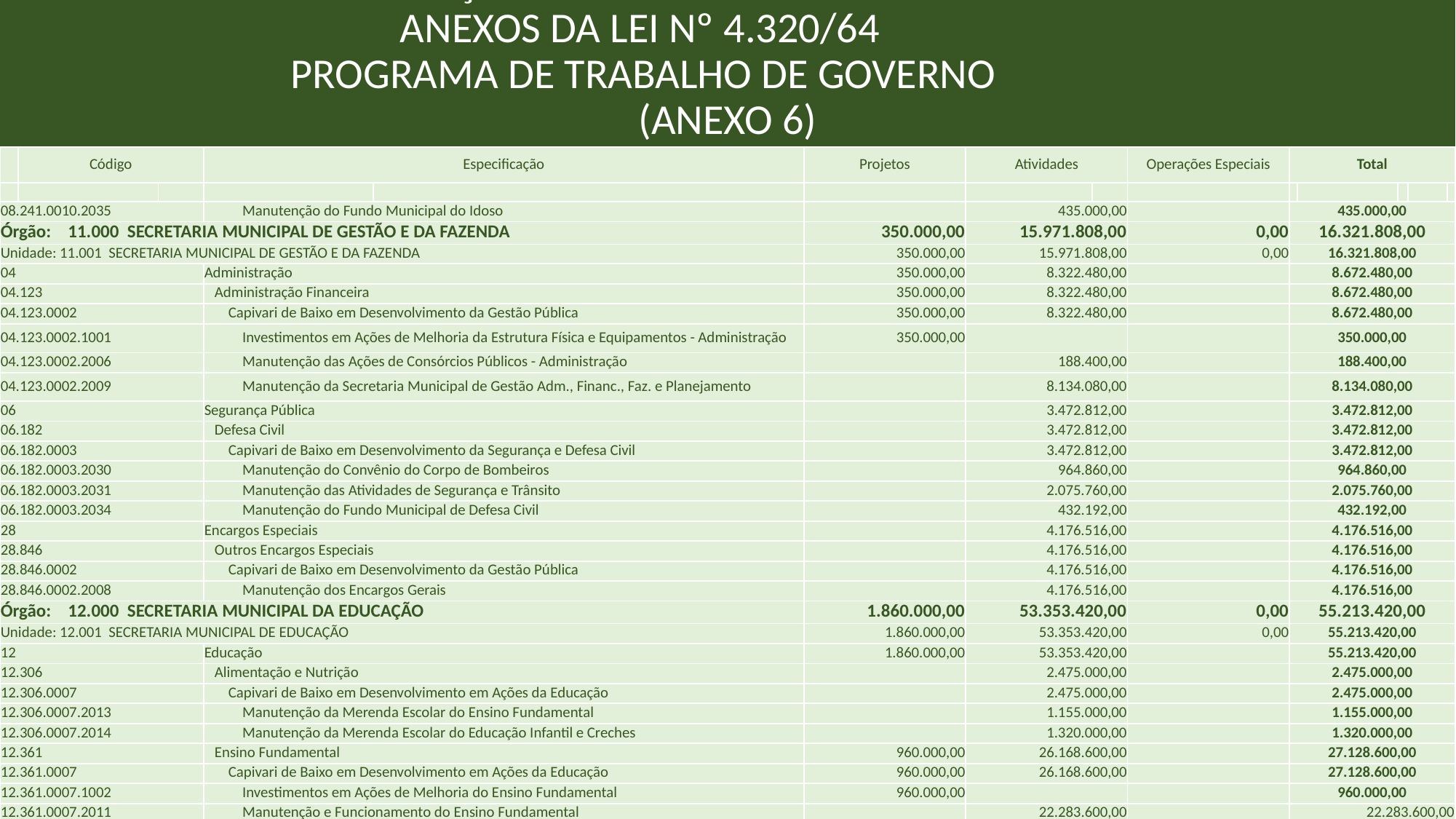

# MUNICIPIO DE CAPIVARI DE BAIXO - SC LEI ORÇAMENTÁRIA ANUAL - 2025 ANEXOS DA LEI Nº 4.320/64 PROGRAMA DE TRABALHO DE GOVERNO (ANEXO 6)
|  | Código |  | Especificação |  | Projetos | Atividades |  | Operações Especiais | Total |  |  |  |  |
| --- | --- | --- | --- | --- | --- | --- | --- | --- | --- | --- | --- | --- | --- |
|  |  |  |  |  |  |  |  |  |  |  |  |  |  |
| 08.241.0010.2035 |  |  | Manutenção do Fundo Municipal do Idoso |  |  | 435.000,00 |  |  | 435.000,00 |  |  |  |  |
| Órgão: 11.000 SECRETARIA MUNICIPAL DE GESTÃO E DA FAZENDA |  |  |  |  | 350.000,00 | 15.971.808,00 |  | 0,00 | 16.321.808,00 |  |  |  |  |
| Unidade: 11.001 SECRETARIA MUNICIPAL DE GESTÃO E DA FAZENDA |  |  |  |  | 350.000,00 | 15.971.808,00 |  | 0,00 | 16.321.808,00 |  |  |  |  |
| 04 |  |  | Administração |  | 350.000,00 | 8.322.480,00 |  |  | 8.672.480,00 |  |  |  |  |
| 04.123 |  |  | Administração Financeira |  | 350.000,00 | 8.322.480,00 |  |  | 8.672.480,00 |  |  |  |  |
| 04.123.0002 |  |  | Capivari de Baixo em Desenvolvimento da Gestão Pública |  | 350.000,00 | 8.322.480,00 |  |  | 8.672.480,00 |  |  |  |  |
| 04.123.0002.1001 |  |  | Investimentos em Ações de Melhoria da Estrutura Física e Equipamentos - Administração |  | 350.000,00 |  |  |  | 350.000,00 |  |  |  |  |
| 04.123.0002.2006 |  |  | Manutenção das Ações de Consórcios Públicos - Administração |  |  | 188.400,00 |  |  | 188.400,00 |  |  |  |  |
| 04.123.0002.2009 |  |  | Manutenção da Secretaria Municipal de Gestão Adm., Financ., Faz. e Planejamento |  |  | 8.134.080,00 |  |  | 8.134.080,00 |  |  |  |  |
| 06 |  |  | Segurança Pública |  |  | 3.472.812,00 |  |  | 3.472.812,00 |  |  |  |  |
| 06.182 |  |  | Defesa Civil |  |  | 3.472.812,00 |  |  | 3.472.812,00 |  |  |  |  |
| 06.182.0003 |  |  | Capivari de Baixo em Desenvolvimento da Segurança e Defesa Civil |  |  | 3.472.812,00 |  |  | 3.472.812,00 |  |  |  |  |
| 06.182.0003.2030 |  |  | Manutenção do Convênio do Corpo de Bombeiros |  |  | 964.860,00 |  |  | 964.860,00 |  |  |  |  |
| 06.182.0003.2031 |  |  | Manutenção das Atividades de Segurança e Trânsito |  |  | 2.075.760,00 |  |  | 2.075.760,00 |  |  |  |  |
| 06.182.0003.2034 |  |  | Manutenção do Fundo Municipal de Defesa Civil |  |  | 432.192,00 |  |  | 432.192,00 |  |  |  |  |
| 28 |  |  | Encargos Especiais |  |  | 4.176.516,00 |  |  | 4.176.516,00 |  |  |  |  |
| 28.846 |  |  | Outros Encargos Especiais |  |  | 4.176.516,00 |  |  | 4.176.516,00 |  |  |  |  |
| 28.846.0002 |  |  | Capivari de Baixo em Desenvolvimento da Gestão Pública |  |  | 4.176.516,00 |  |  | 4.176.516,00 |  |  |  |  |
| 28.846.0002.2008 |  |  | Manutenção dos Encargos Gerais |  |  | 4.176.516,00 |  |  | 4.176.516,00 |  |  |  |  |
| Órgão: 12.000 SECRETARIA MUNICIPAL DA EDUCAÇÃO |  |  |  |  | 1.860.000,00 | 53.353.420,00 |  | 0,00 | 55.213.420,00 |  |  |  |  |
| Unidade: 12.001 SECRETARIA MUNICIPAL DE EDUCAÇÃO |  |  |  |  | 1.860.000,00 | 53.353.420,00 |  | 0,00 | 55.213.420,00 |  |  |  |  |
| 12 |  |  | Educação |  | 1.860.000,00 | 53.353.420,00 |  |  | 55.213.420,00 |  |  |  |  |
| 12.306 |  |  | Alimentação e Nutrição |  |  | 2.475.000,00 |  |  | 2.475.000,00 |  |  |  |  |
| 12.306.0007 |  |  | Capivari de Baixo em Desenvolvimento em Ações da Educação |  |  | 2.475.000,00 |  |  | 2.475.000,00 |  |  |  |  |
| 12.306.0007.2013 |  |  | Manutenção da Merenda Escolar do Ensino Fundamental |  |  | 1.155.000,00 |  |  | 1.155.000,00 |  |  |  |  |
| 12.306.0007.2014 |  |  | Manutenção da Merenda Escolar do Educação Infantil e Creches |  |  | 1.320.000,00 |  |  | 1.320.000,00 |  |  |  |  |
| 12.361 |  |  | Ensino Fundamental |  | 960.000,00 | 26.168.600,00 |  |  | 27.128.600,00 |  |  |  |  |
| 12.361.0007 |  |  | Capivari de Baixo em Desenvolvimento em Ações da Educação |  | 960.000,00 | 26.168.600,00 |  |  | 27.128.600,00 |  |  |  |  |
| 12.361.0007.1002 |  |  | Investimentos em Ações de Melhoria do Ensino Fundamental |  | 960.000,00 |  |  |  | 960.000,00 |  |  |  |  |
| 12.361.0007.2011 |  |  | Manutenção e Funcionamento do Ensino Fundamental |  |  | 22.283.600,00 |  |  | 22.283.600,00 |  |  |  |  |
18